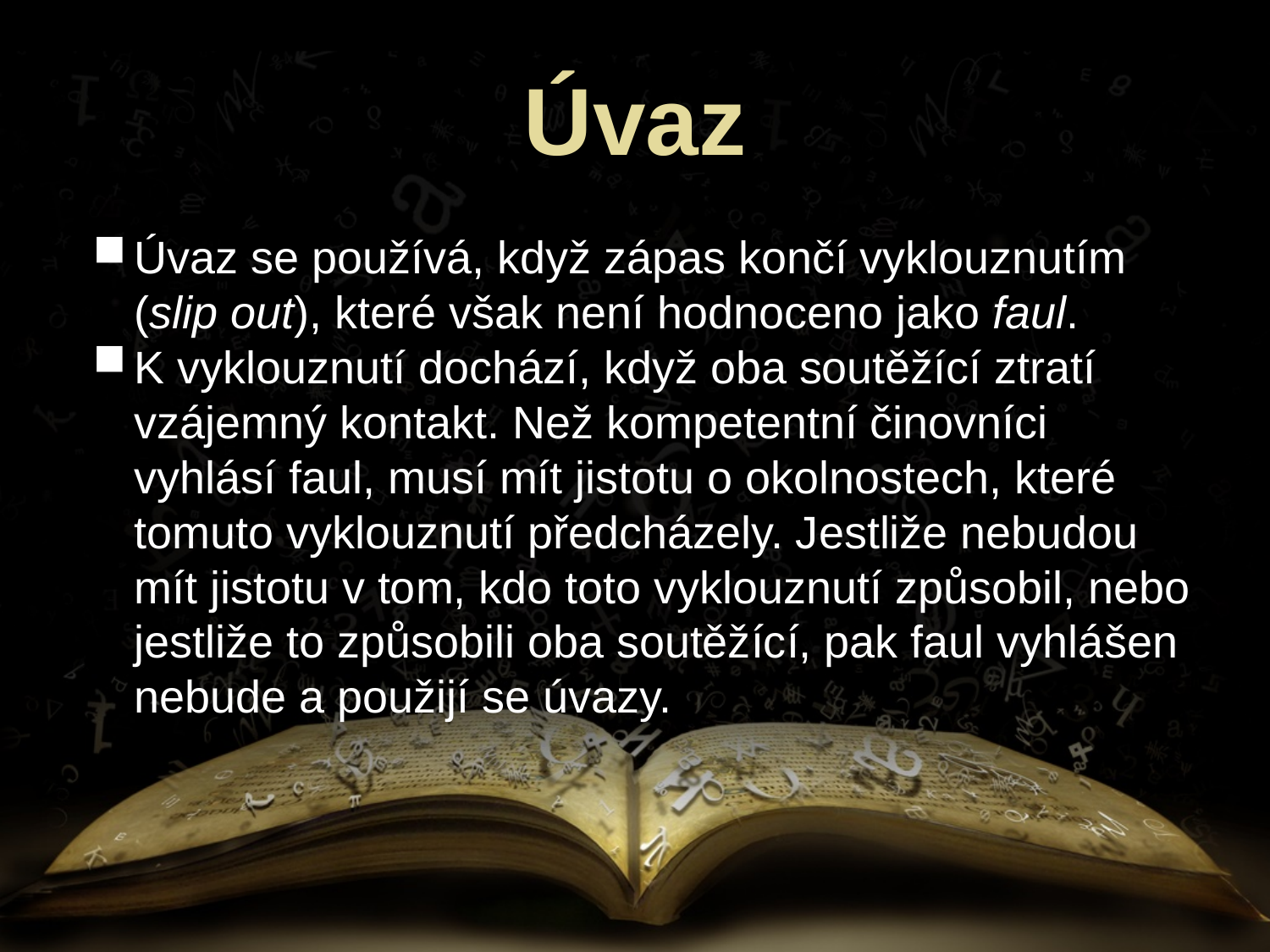

# Úvaz
Úvaz se používá, když zápas končí vyklouznutím (slip out), které však není hodnoceno jako faul.
K vyklouznutí dochází, když oba soutěžící ztratí vzájemný kontakt. Než kompetentní činovníci vyhlásí faul, musí mít jistotu o okolnostech, které tomuto vyklouznutí předcházely. Jestliže nebudou mít jistotu v tom, kdo toto vyklouznutí způsobil, nebo jestliže to způsobili oba soutěžící, pak faul vyhlá­šen nebude a použijí se úvazy.